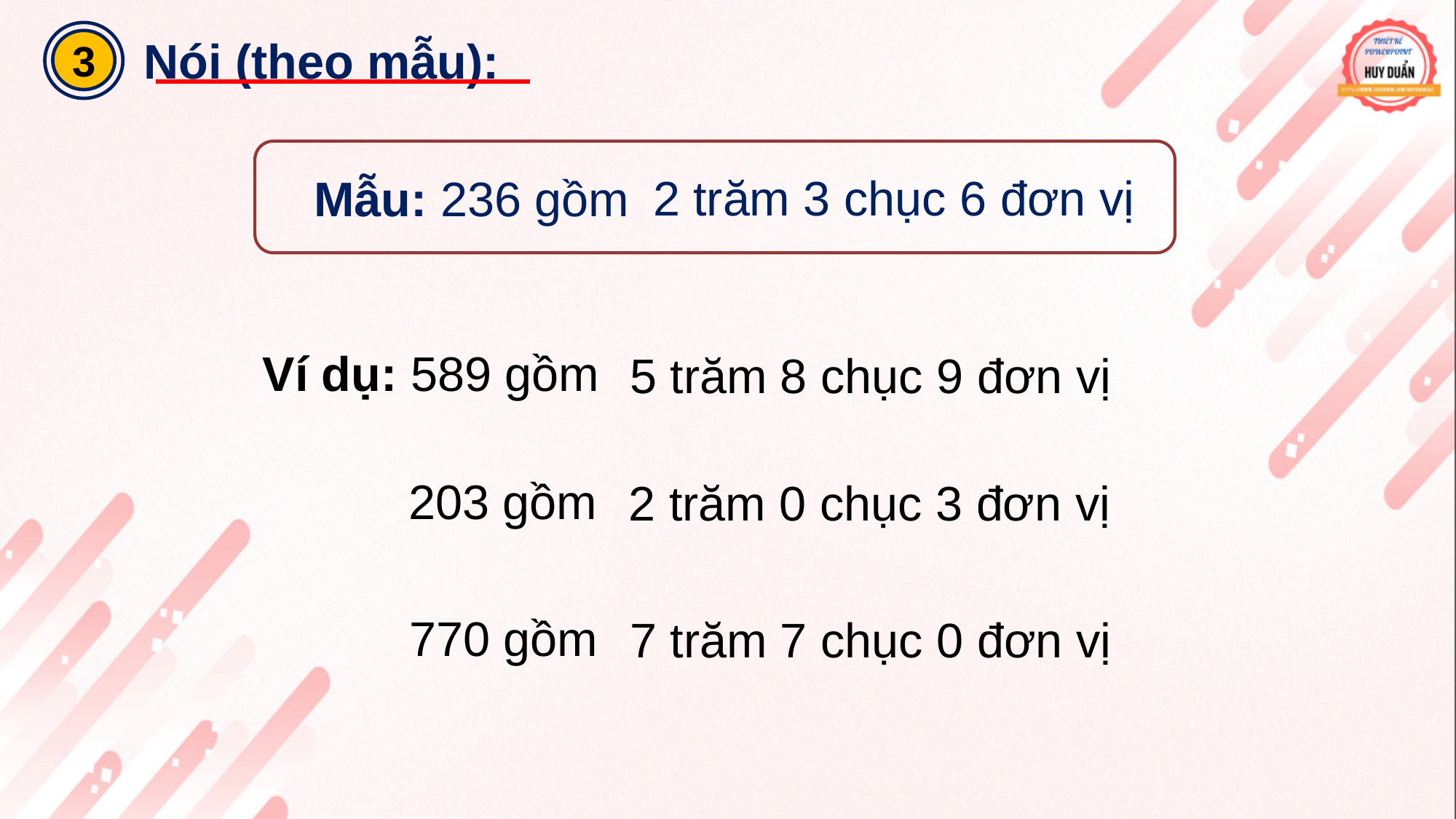

3
Nói (theo mẫu):
Mẫu: 236 gồm
2 trăm 3 chục 6 đơn vị
Ví dụ: 589 gồm
5 trăm 8 chục 9 đơn vị
203 gồm
2 trăm 0 chục 3 đơn vị
770 gồm
7 trăm 7 chục 0 đơn vị